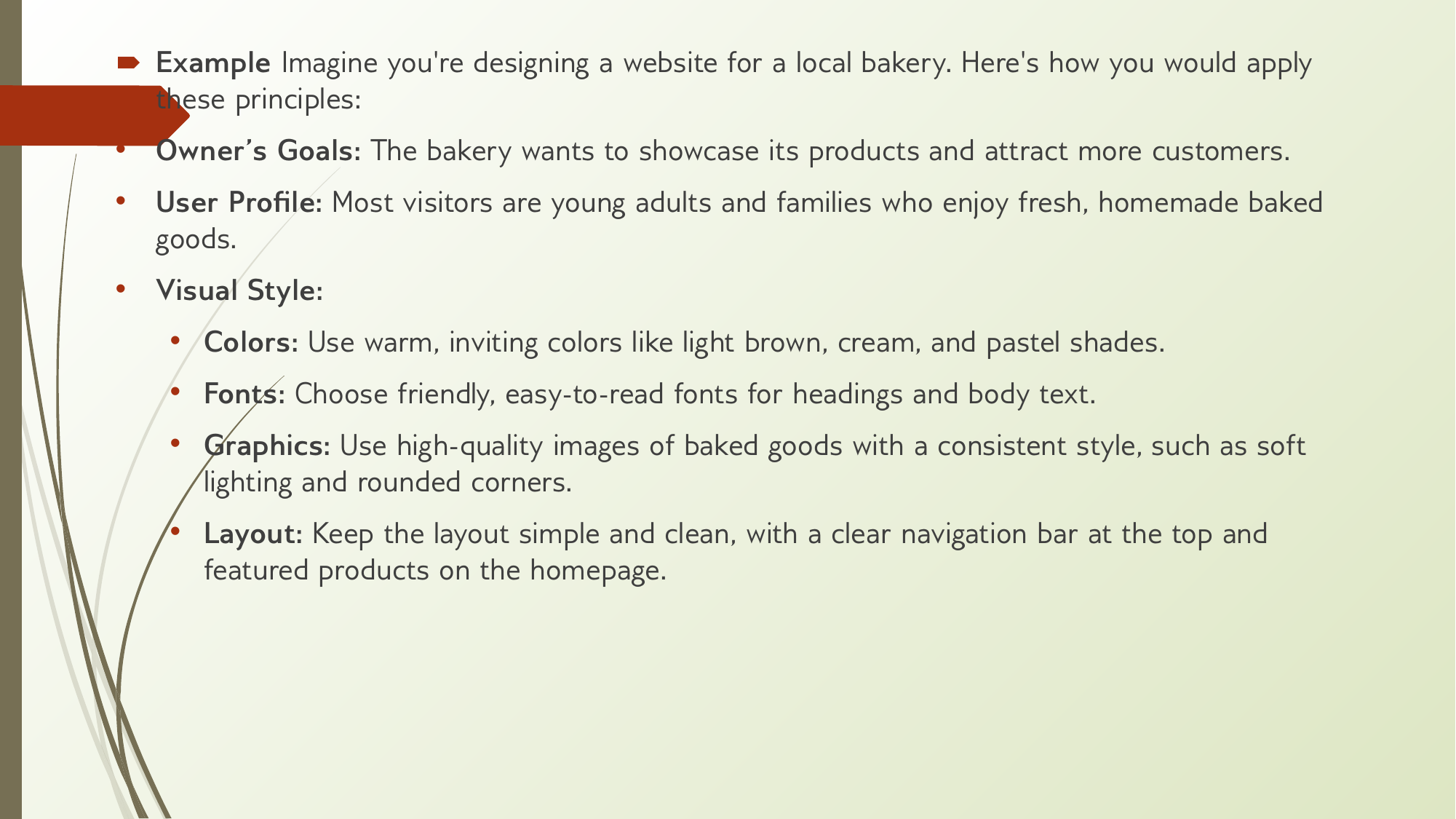

Example Imagine you're designing a website for a local bakery. Here's how you would apply these principles:
Owner’s Goals: The bakery wants to showcase its products and attract more customers.
User Profile: Most visitors are young adults and families who enjoy fresh, homemade baked goods.
Visual Style:
Colors: Use warm, inviting colors like light brown, cream, and pastel shades.
Fonts: Choose friendly, easy-to-read fonts for headings and body text.
Graphics: Use high-quality images of baked goods with a consistent style, such as soft lighting and rounded corners.
Layout: Keep the layout simple and clean, with a clear navigation bar at the top and featured products on the homepage.

#